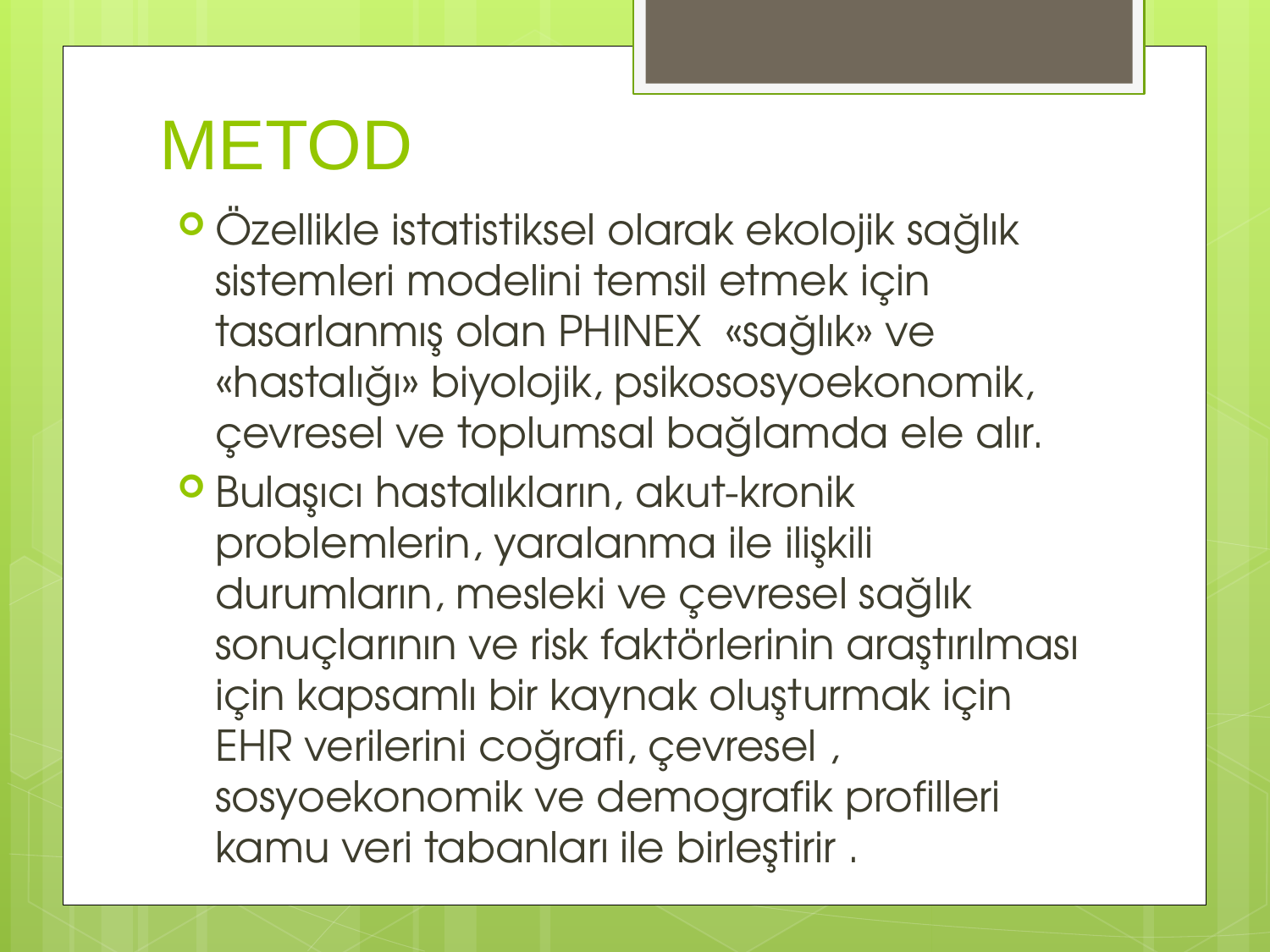

# METOD
Özellikle istatistiksel olarak ekolojik sağlık sistemleri modelini temsil etmek için tasarlanmış olan PHINEX  «sağlık» ve «hastalığı» biyolojik, psikososyoekonomik, çevresel ve toplumsal bağlamda ele alır.
Bulaşıcı hastalıkların, akut-kronik problemlerin, yaralanma ile ilişkili durumların, mesleki ve çevresel sağlık sonuçlarının ve risk faktörlerinin araştırılması için kapsamlı bir kaynak oluşturmak için EHR verilerini coğrafi, çevresel , sosyoekonomik ve demografik profilleri kamu veri tabanları ile birleştirir .